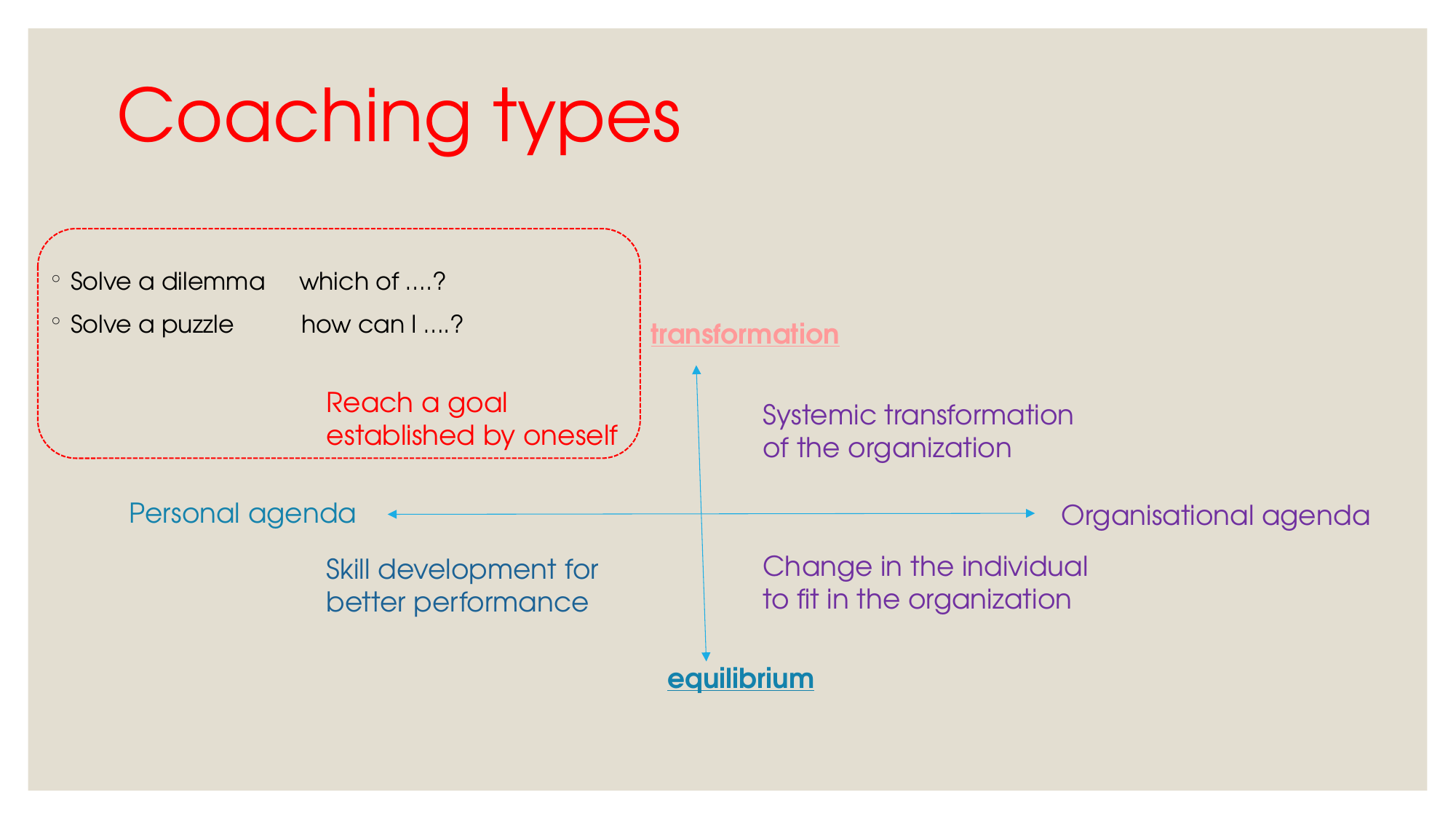

# Coaching types

Solve a dilemma     which of ….?
Solve a puzzle          how can I ….?
transformation
Reach a goal established by oneself
Systemic transformation of the organization
Personal agenda
Organisational agenda
Change in the individual to fit in the organization
Skill development for better performance
equilibrium